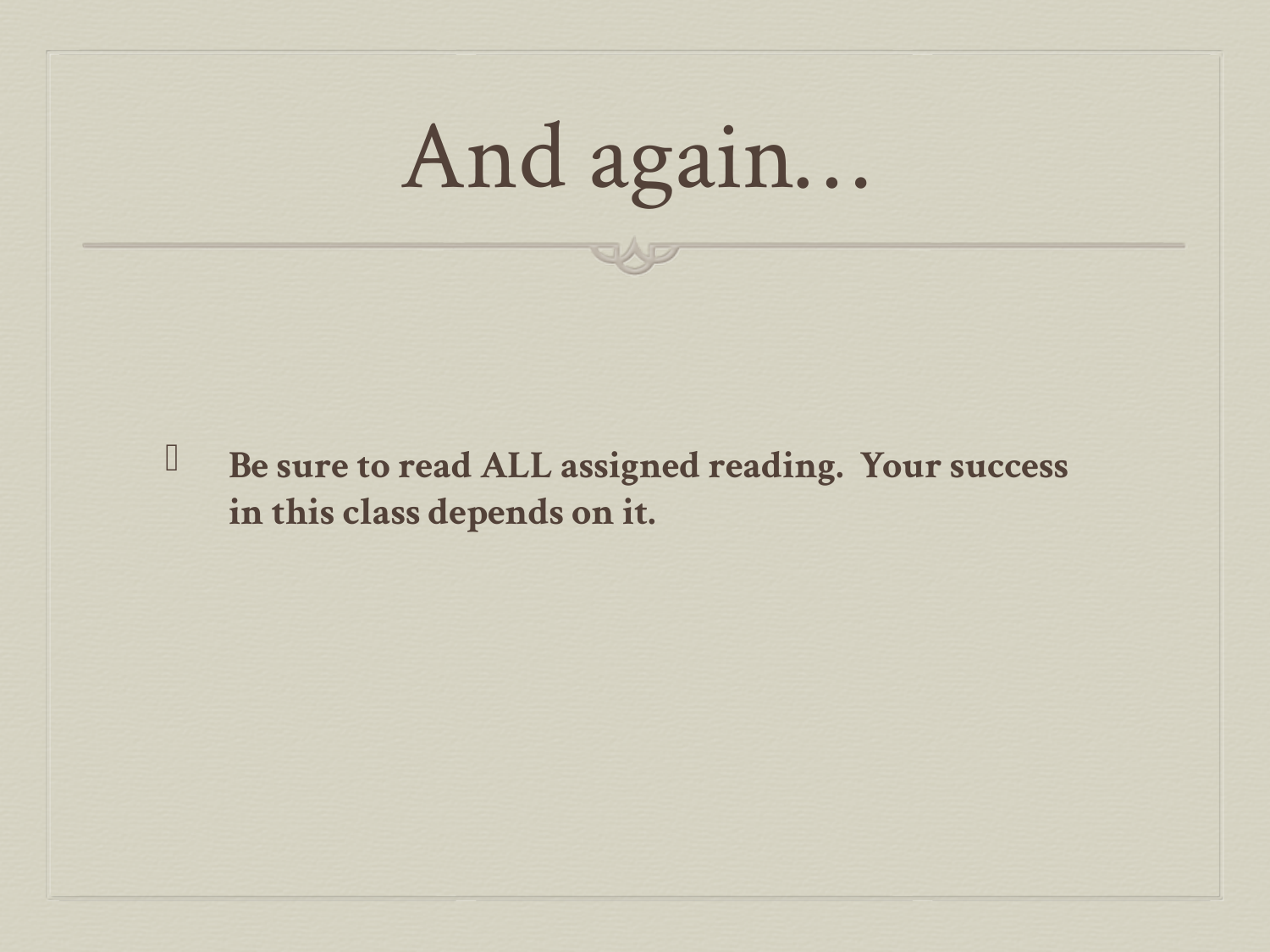

# And again…
Be sure to read ALL assigned reading.  Your success in this class depends on it.